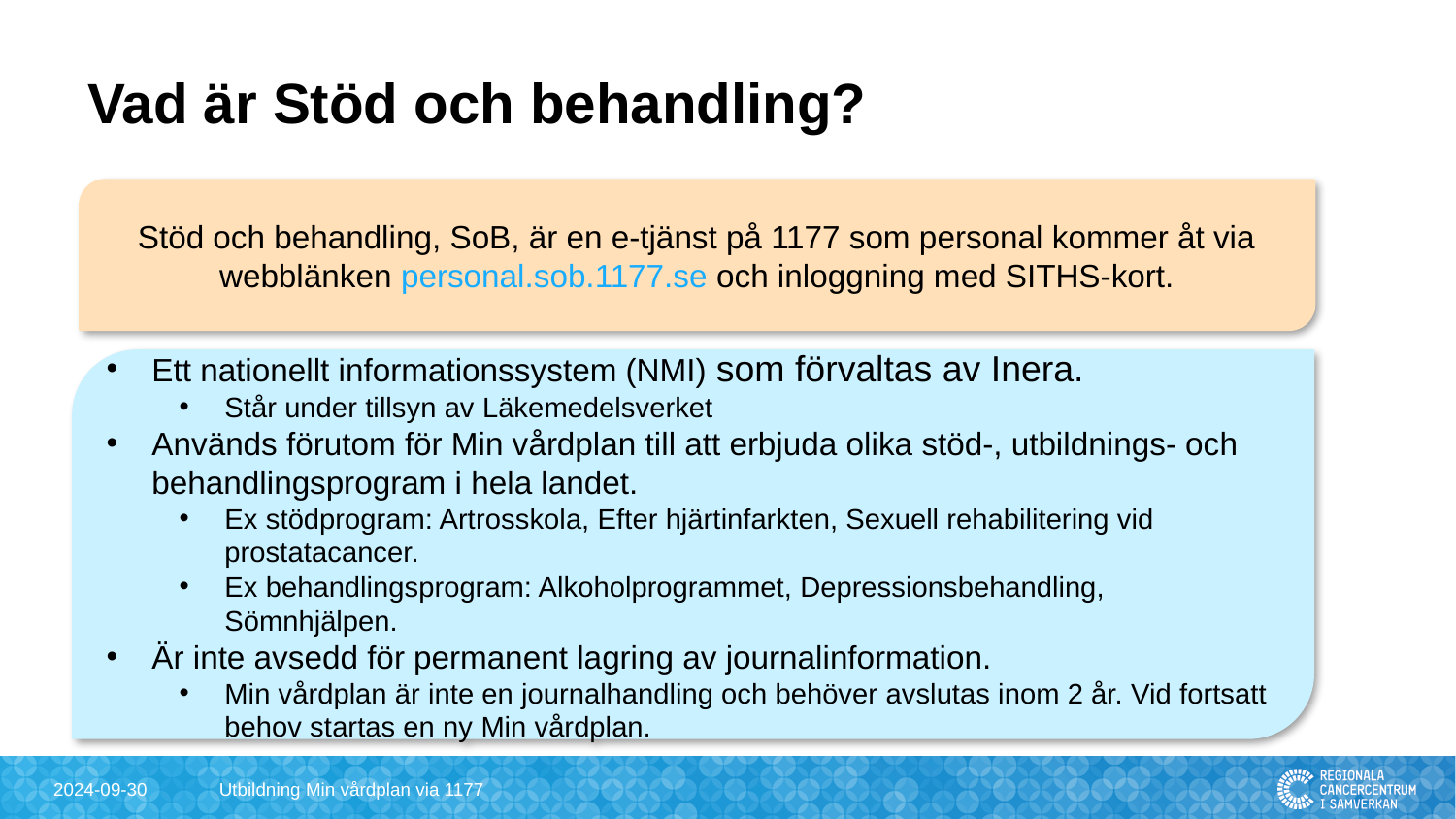

# Vad är Stöd och behandling?
Stöd och behandling, SoB, är en e-tjänst på 1177 som personal kommer åt via webblänken personal.sob.1177.se och inloggning med SITHS-kort.
Ett nationellt informationssystem (NMI) som förvaltas av Inera.
Står under tillsyn av Läkemedelsverket
Används förutom för Min vårdplan till att erbjuda olika stöd-, utbildnings- och behandlingsprogram i hela landet.
Ex stödprogram: Artrosskola, Efter hjärtinfarkten, Sexuell rehabilitering vid prostatacancer.
Ex behandlingsprogram: Alkoholprogrammet, Depressionsbehandling, Sömnhjälpen.
Är inte avsedd för permanent lagring av journalinformation.
Min vårdplan är inte en journalhandling och behöver avslutas inom 2 år. Vid fortsatt behov startas en ny Min vårdplan.
2024-09-30
Utbildning Min vårdplan via 1177